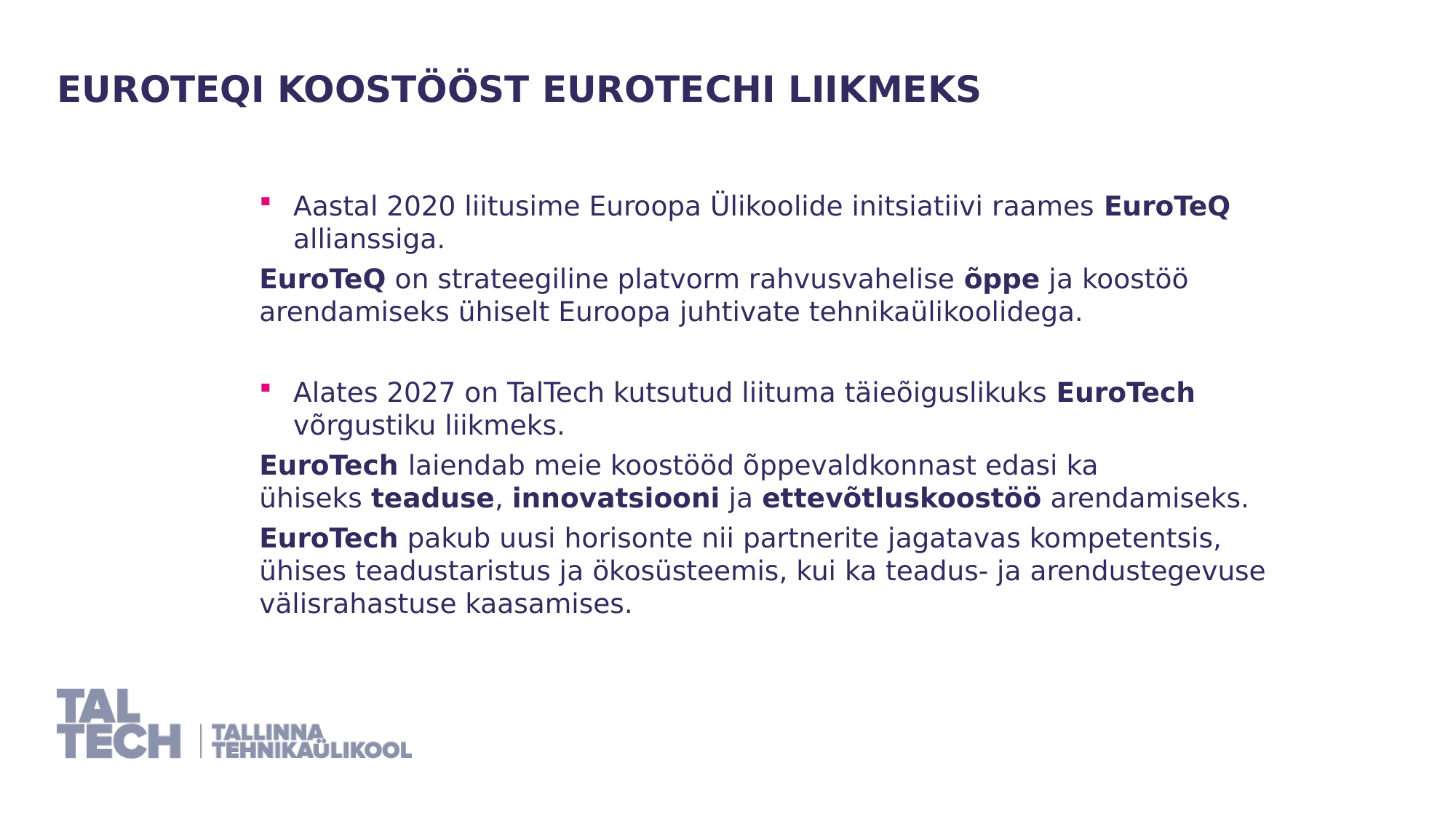

Euroteqi koostööst eurotechi liikmeks
Aastal 2020 liitusime Euroopa Ülikoolide initsiatiivi raames EuroTeQ allianssiga.
EuroTeQ on strateegiline platvorm rahvusvahelise õppe ja koostöö arendamiseks ühiselt Euroopa juhtivate tehnikaülikoolidega.

Alates 2027 on TalTech kutsutud liituma täieõiguslikuks EuroTech võrgustiku liikmeks.
EuroTech laiendab meie koostööd õppevaldkonnast edasi ka ühiseks teaduse, innovatsiooni ja ettevõtluskoostöö arendamiseks.
EuroTech pakub uusi horisonte nii partnerite jagatavas kompetentsis, ühises teadustaristus ja ökosüsteemis, kui ka teadus- ja arendustegevuse välisrahastuse kaasamises.